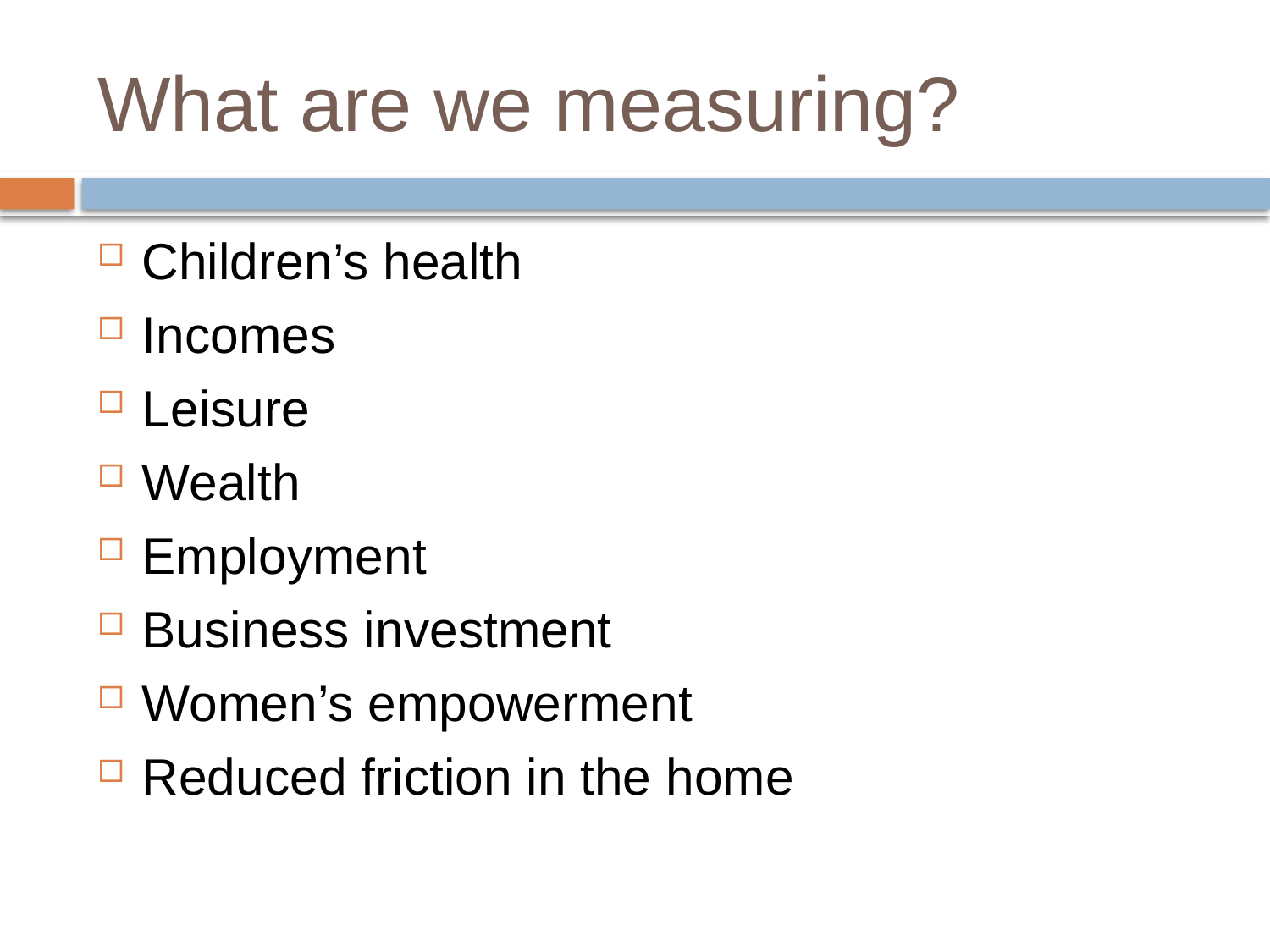

# What are we measuring?
Children’s health
Incomes
Leisure
Wealth
Employment
Business investment
Women’s empowerment
Reduced friction in the home